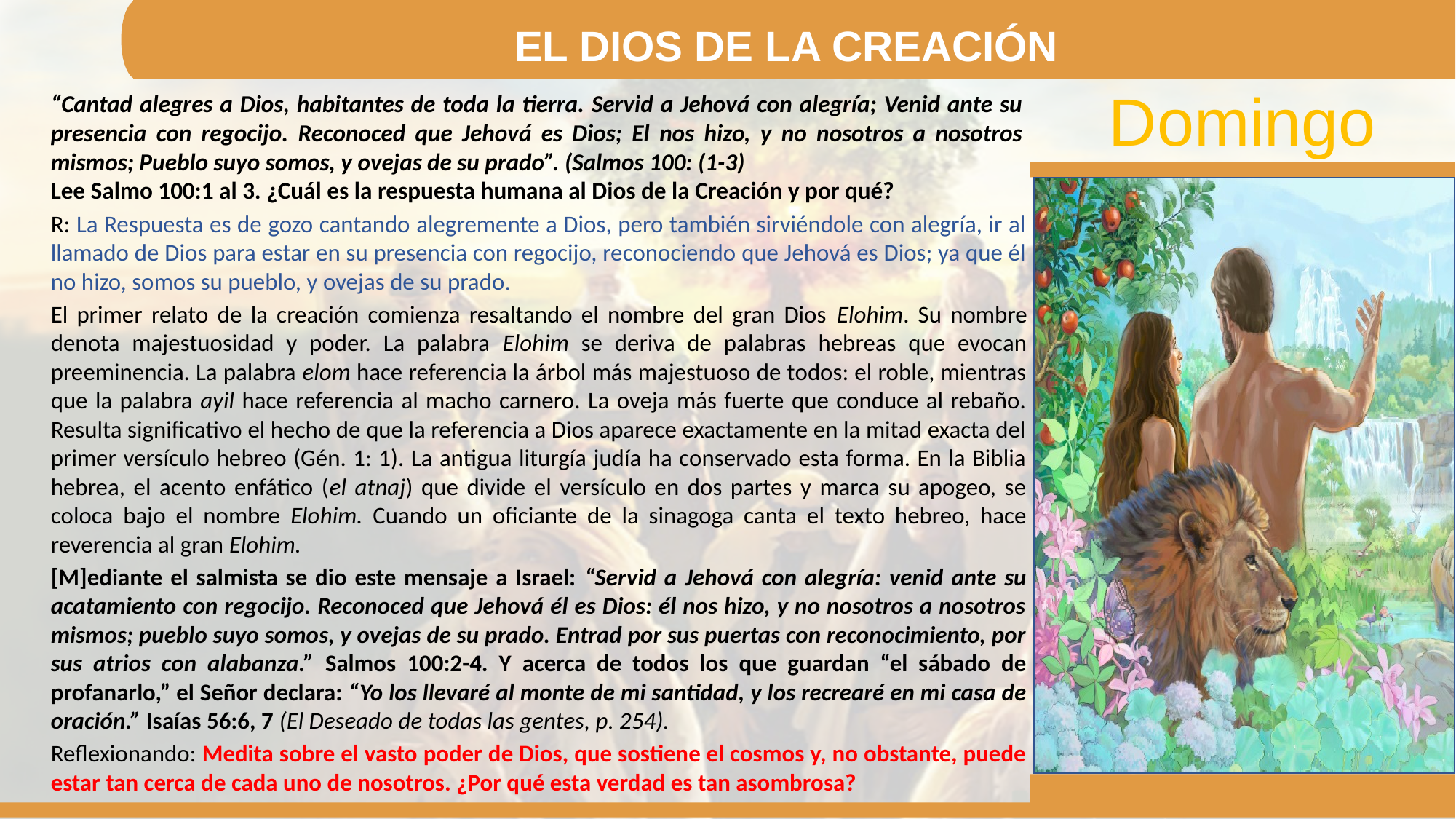

EL DIOS DE LA CREACIÓN

“Cantad alegres a Dios, habitantes de toda la tierra. Servid a Jehová con alegría; Venid ante su presencia con regocijo. Reconoced que Jehová es Dios; El nos hizo, y no nosotros a nosotros mismos; Pueblo suyo somos, y ovejas de su prado”. (Salmos 100: (1-3)
Lee Salmo 100:1 al 3. ¿Cuál es la respuesta humana al Dios de la Creación y por qué?

R: La Respuesta es de gozo cantando alegremente a Dios, pero también sirviéndole con alegría, ir al llamado de Dios para estar en su presencia con regocijo, reconociendo que Jehová es Dios; ya que él no hizo, somos su pueblo, y ovejas de su prado.
El primer relato de la creación comienza resaltando el nombre del gran Dios Elohim. Su nombre denota majestuosidad y poder. La palabra Elohim se deriva de palabras hebreas que evocan preeminencia. La palabra elom hace referencia la árbol más majestuoso de todos: el roble, mientras que la palabra ayil hace referencia al macho carnero. La oveja más fuerte que conduce al rebaño. Resulta significativo el hecho de que la referencia a Dios aparece exactamente en la mitad exacta del primer versículo hebreo (Gén. 1: 1). La antigua liturgía judía ha conservado esta forma. En la Biblia hebrea, el acento enfático (el atnaj) que divide el versículo en dos partes y marca su apogeo, se coloca bajo el nombre Elohim. Cuando un oficiante de la sinagoga canta el texto hebreo, hace reverencia al gran Elohim.
[M]ediante el salmista se dio este mensaje a Israel: “Servid a Jehová con alegría: venid ante su acatamiento con regocijo. Reconoced que Jehová él es Dios: él nos hizo, y no nosotros a nosotros mismos; pueblo suyo somos, y ovejas de su prado. Entrad por sus puertas con reconocimiento, por sus atrios con alabanza.” Salmos 100:2-4. Y acerca de todos los que guardan “el sábado de profanarlo,” el Señor declara: “Yo los llevaré al monte de mi santidad, y los recrearé en mi casa de oración.” Isaías 56:6, 7 (El Deseado de todas las gentes, p. 254).
Reflexionando: Medita sobre el vasto poder de Dios, que sostiene el cosmos y, no obstante, puede estar tan cerca de cada uno de nosotros. ¿Por qué esta verdad es tan asombrosa?